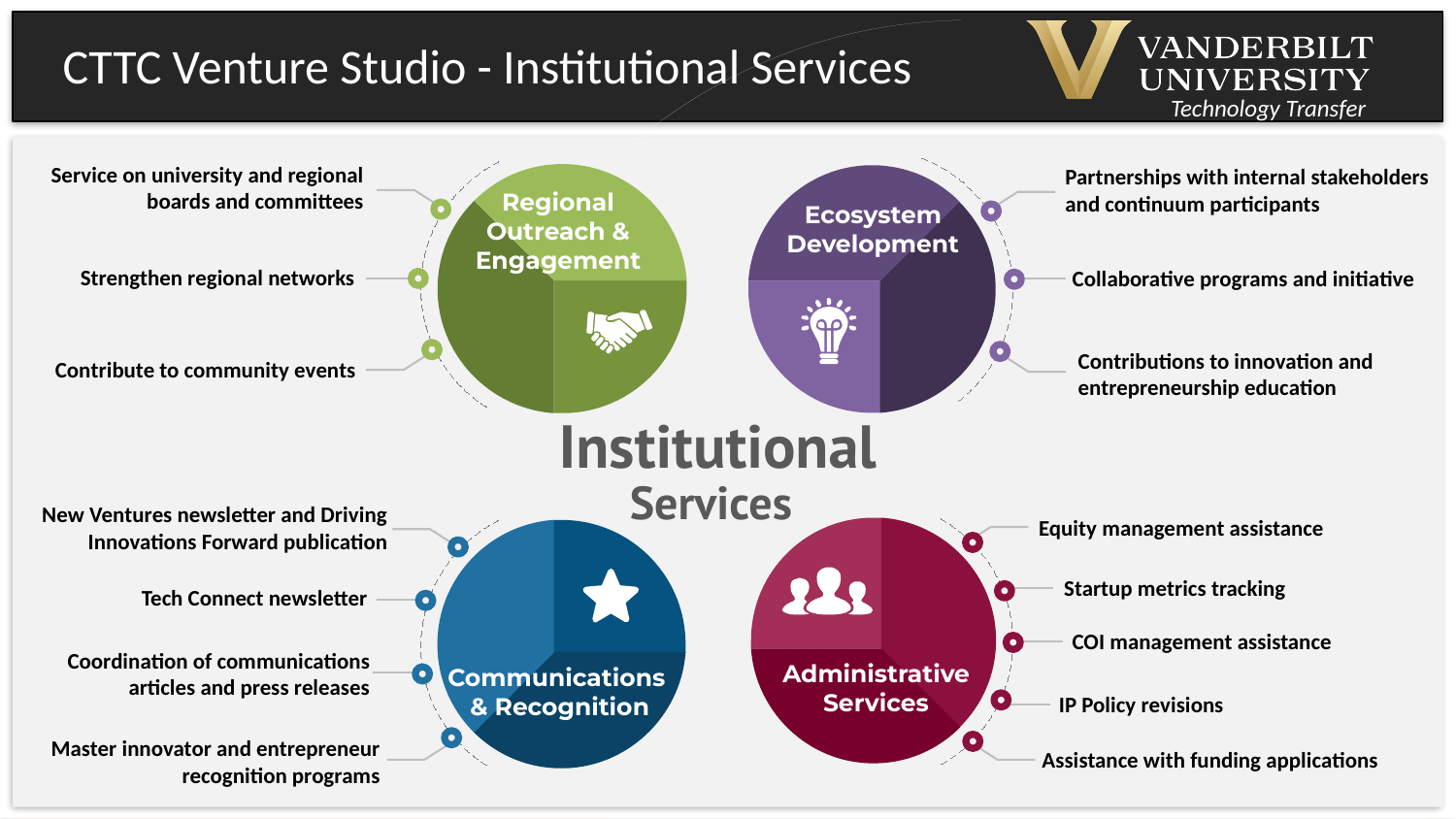

# CTTC Venture Studio - Institutional Services

Service on university and regional boards and committees

Strengthen regional networks
Contribute to community events

Partnerships with internal stakeholders and continuum participants

Collaborative programs and initiative
Contributions to innovation and entrepreneurship education

Regional Outreach & Engagement

Ecosystem Development

Institutional
Services
New Ventures newsletter and Driving Innovations Forward publication

Tech Connect newsletter

Coordination of communications articles and press releases

Master innovator and entrepreneur recognition programs

Equity management assistance

Startup metrics tracking
COI management assistance
IP Policy revisions
Assistance with funding applications

Administrative Services

Communications
& Recognition